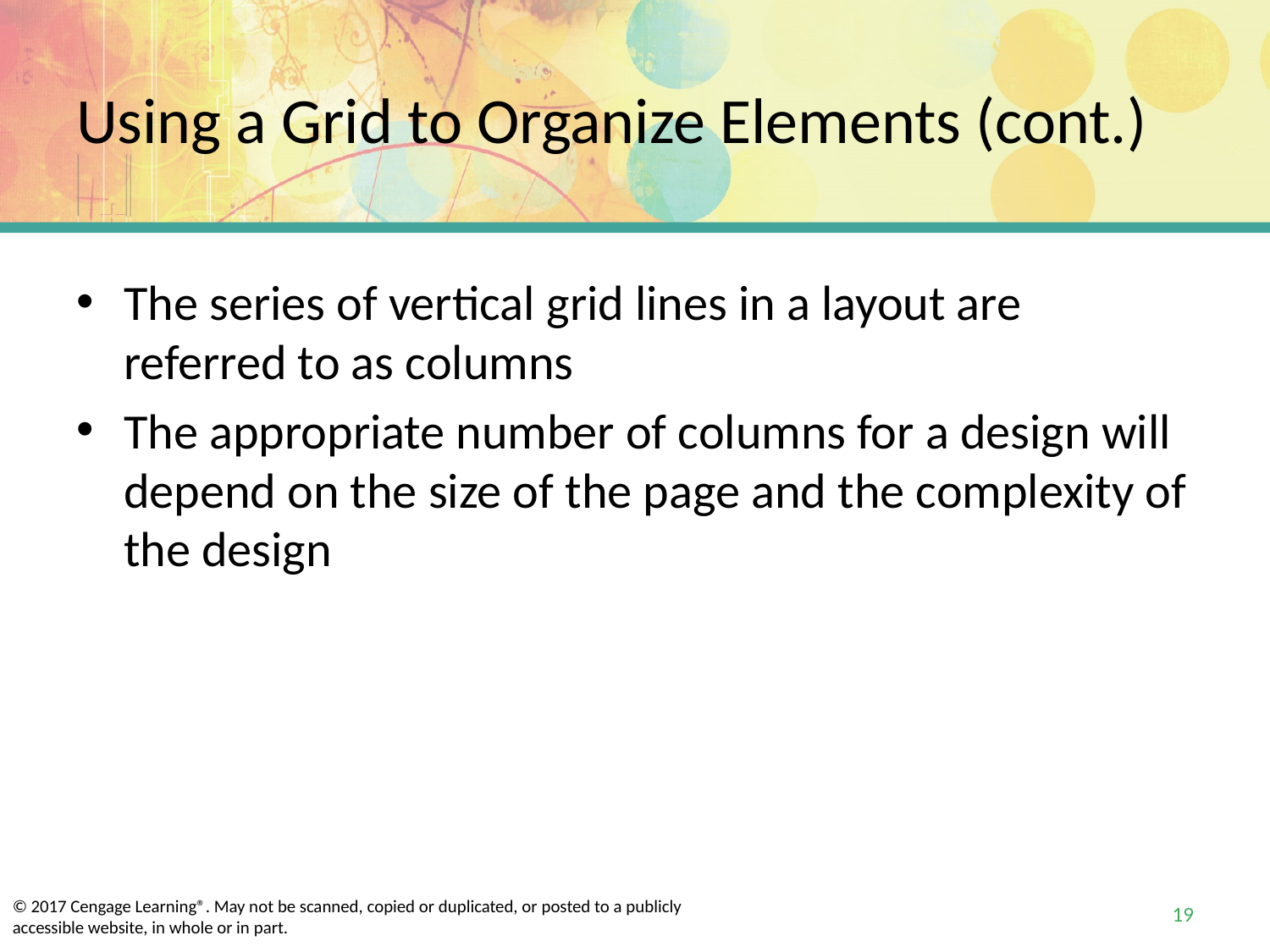

# Using a Grid to Organize Elements (cont.)
The series of vertical grid lines in a layout are referred to as columns
The appropriate number of columns for a design will depend on the size of the page and the complexity of the design
19